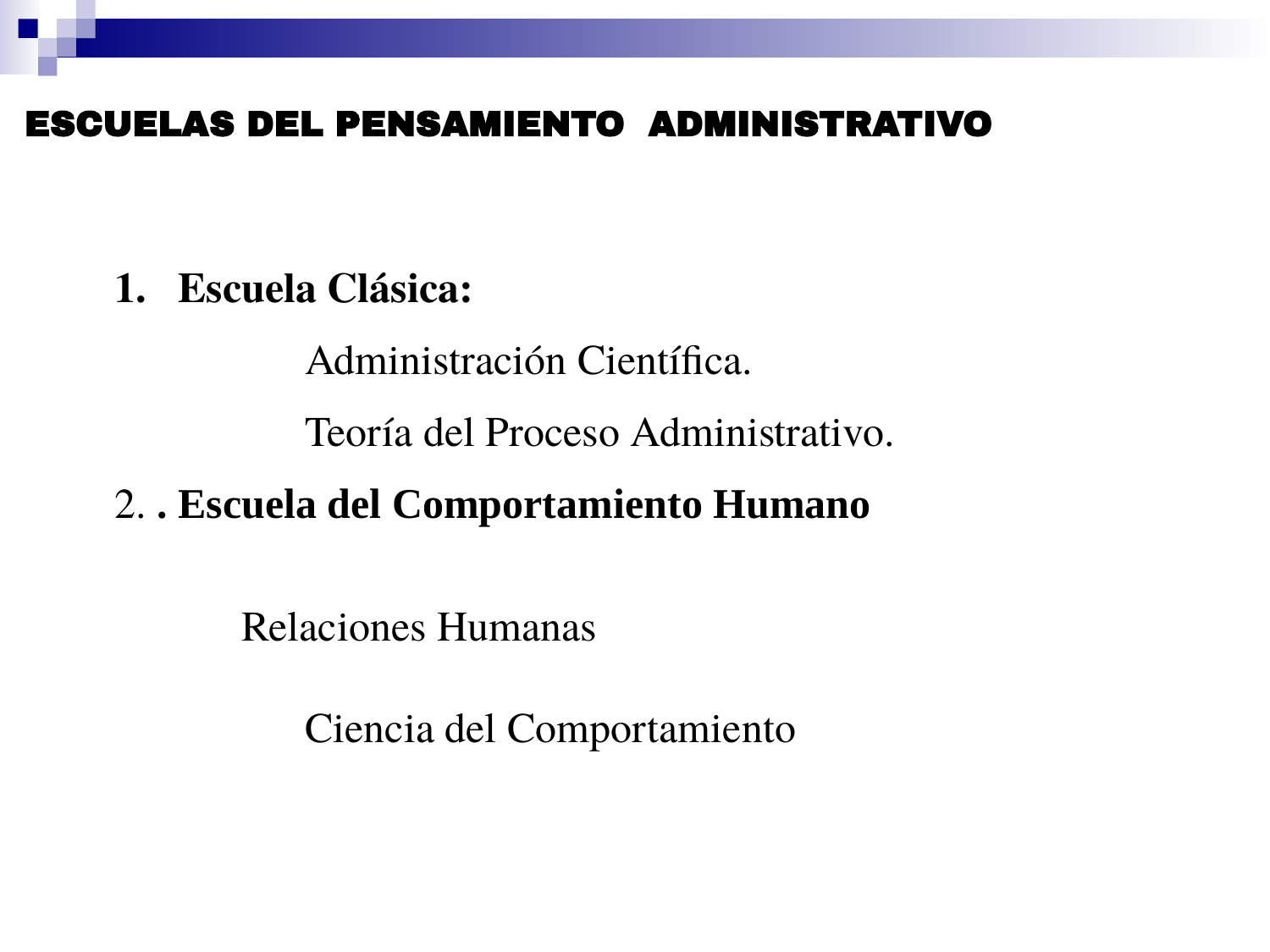

# ESCUELAS DEL PENSAMIENTO  ADMINISTRATIVO
Escuela Clásica:
		Administración Científica.
		Teoría del Proceso Administrativo.
2. . Escuela del Comportamiento Humano

Relaciones Humanas

		Ciencia del Comportamiento